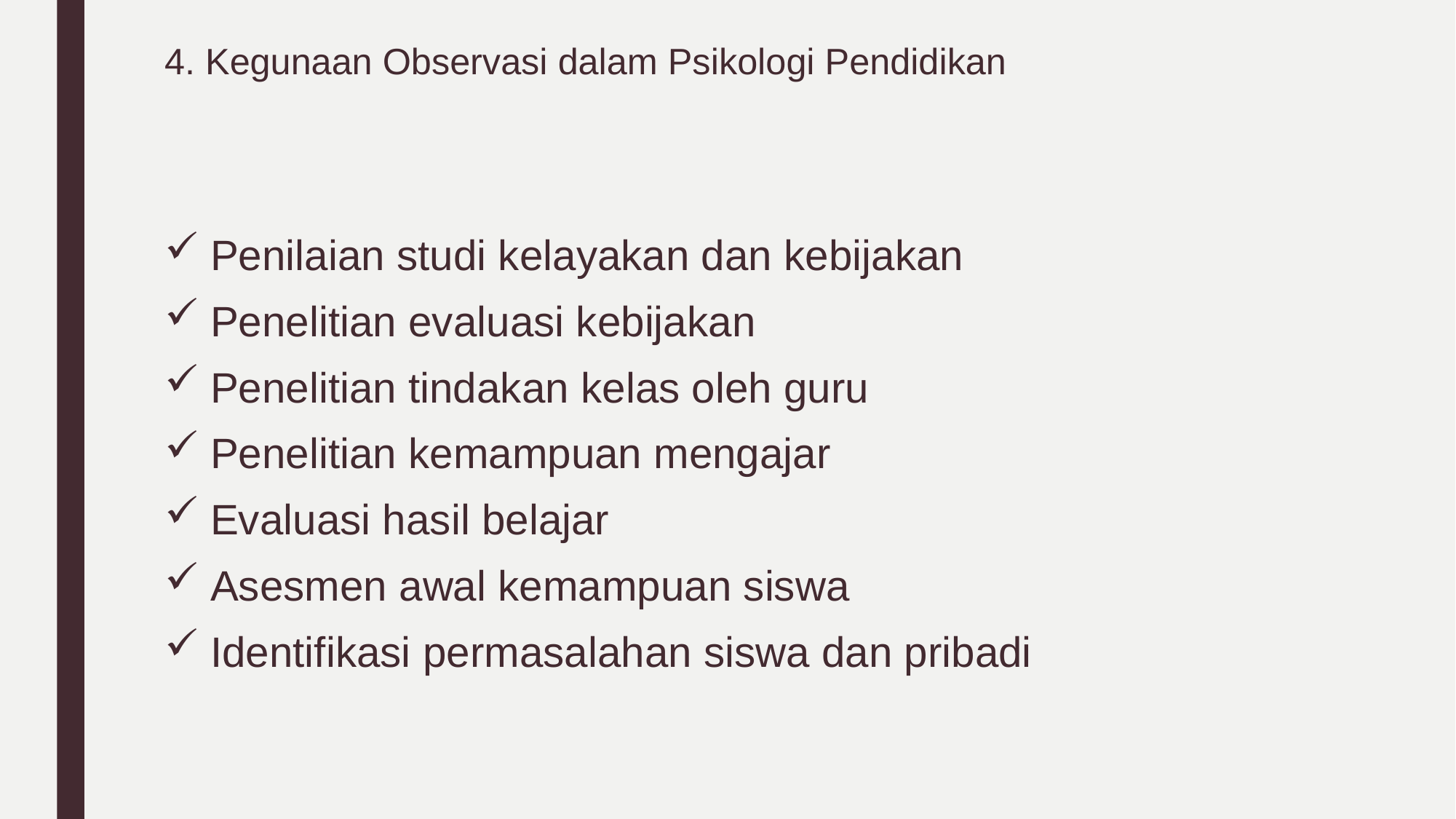

# 4. Kegunaan Observasi dalam Psikologi Pendidikan
Penilaian studi kelayakan dan kebijakan
Penelitian evaluasi kebijakan
Penelitian tindakan kelas oleh guru
Penelitian kemampuan mengajar
Evaluasi hasil belajar
Asesmen awal kemampuan siswa
Identifikasi permasalahan siswa dan pribadi